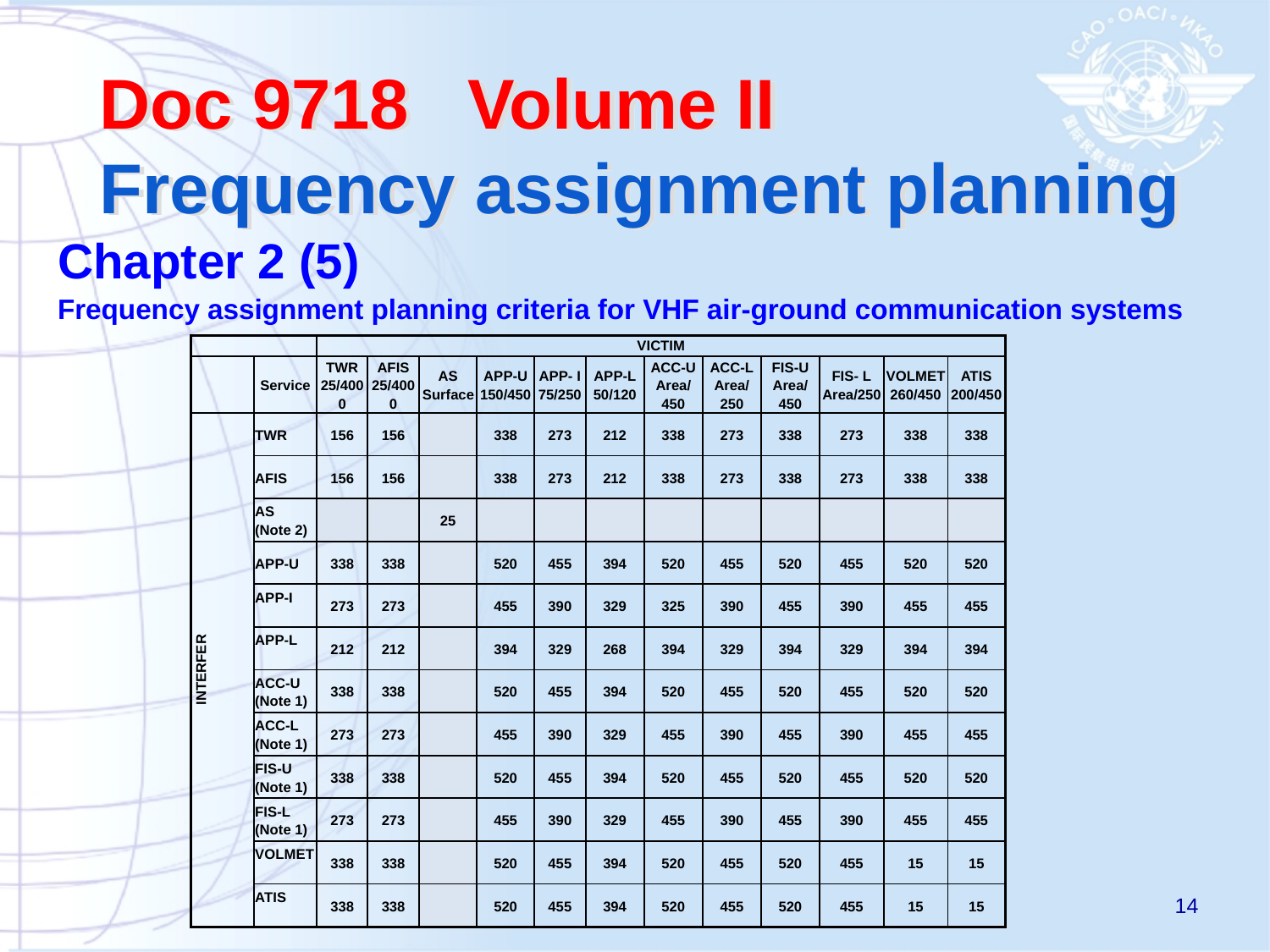

# Doc 9718   Volume II Frequency assignment planning
Chapter 2 (5)
Frequency assignment planning criteria for VHF air-ground communication systems

|  |  | VICTIM |  |  |  |  |  |  |  |  |  |  |  |
| --- | --- | --- | --- | --- | --- | --- | --- | --- | --- | --- | --- | --- | --- |
|  | Service | TWR 25/4000 | AFIS 25/4000 | AS Surface | APP-U 150/450 | APP- I 75/250 | APP-L 50/120 | ACC-U Area/450 | ACC-L Area/250 | FIS-U Area/450 | FIS- L Area/250 | VOLMET 260/450 | ATIS 200/450 |
| INTERFER | TWR | 156 | 156 |  | 338 | 273 | 212 | 338 | 273 | 338 | 273 | 338 | 338 |
|  | AFIS | 156 | 156 |  | 338 | 273 | 212 | 338 | 273 | 338 | 273 | 338 | 338 |
|  | AS (Note 2) |  |  | 25 |  |  |  |  |  |  |  |  |  |
|  | APP-U | 338 | 338 |  | 520 | 455 | 394 | 520 | 455 | 520 | 455 | 520 | 520 |
|  | APP-I | 273 | 273 |  | 455 | 390 | 329 | 325 | 390 | 455 | 390 | 455 | 455 |
|  | APP-L | 212 | 212 |  | 394 | 329 | 268 | 394 | 329 | 394 | 329 | 394 | 394 |
|  | ACC-U (Note 1) | 338 | 338 |  | 520 | 455 | 394 | 520 | 455 | 520 | 455 | 520 | 520 |
|  | ACC-L (Note 1) | 273 | 273 |  | 455 | 390 | 329 | 455 | 390 | 455 | 390 | 455 | 455 |
|  | FIS-U (Note 1) | 338 | 338 |  | 520 | 455 | 394 | 520 | 455 | 520 | 455 | 520 | 520 |
|  | FIS-L (Note 1) | 273 | 273 |  | 455 | 390 | 329 | 455 | 390 | 455 | 390 | 455 | 455 |
|  | VOLMET | 338 | 338 |  | 520 | 455 | 394 | 520 | 455 | 520 | 455 | 15 | 15 |
|  | ATIS | 338 | 338 |  | 520 | 455 | 394 | 520 | 455 | 520 | 455 | 15 | 15 |

14